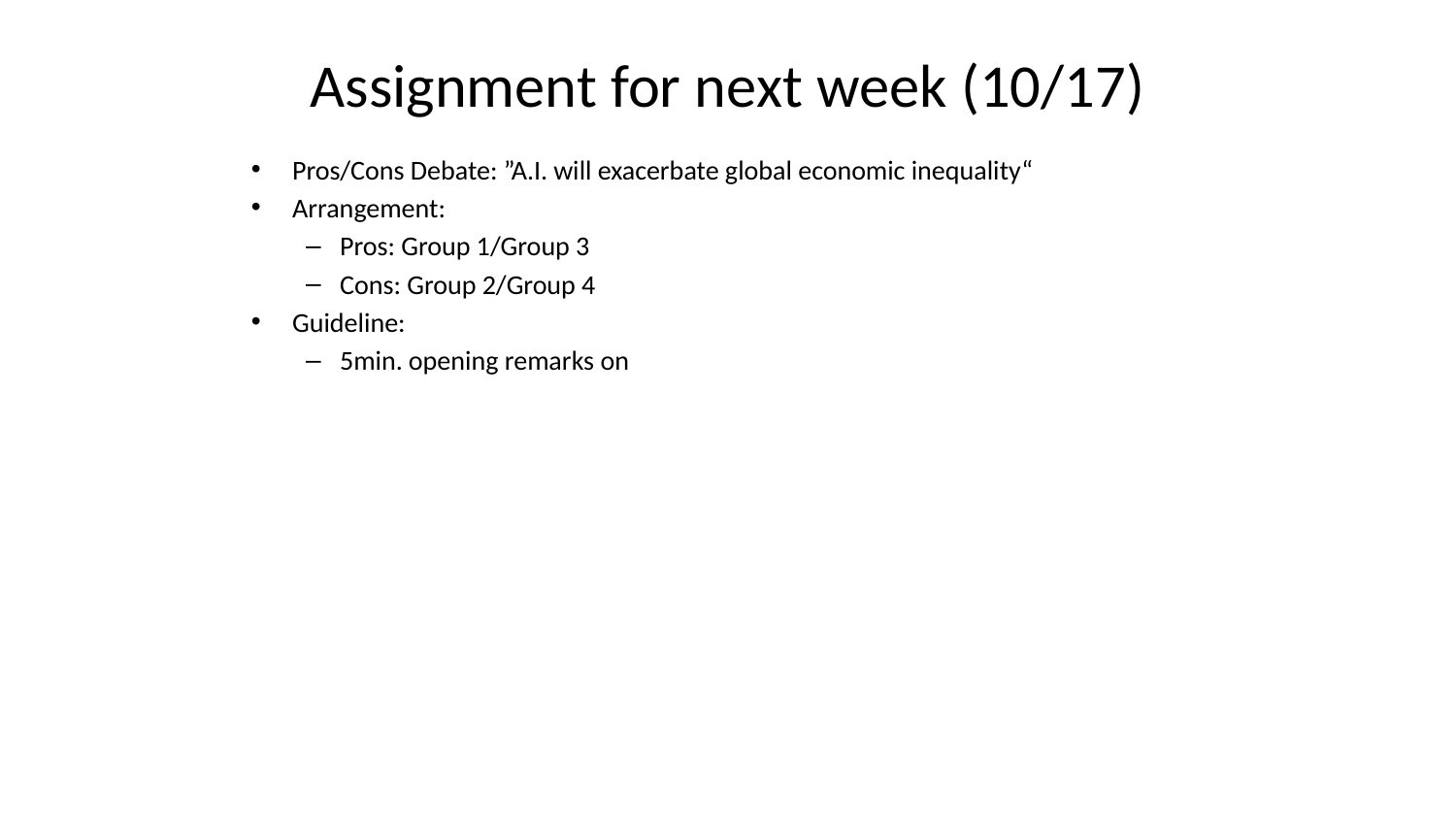

# Assignment for next week (10/17)
Pros/Cons Debate: ”A.I. will exacerbate global economic inequality“
Arrangement:
Pros: Group 1/Group 3
Cons: Group 2/Group 4
Guideline:
5min. opening remarks on